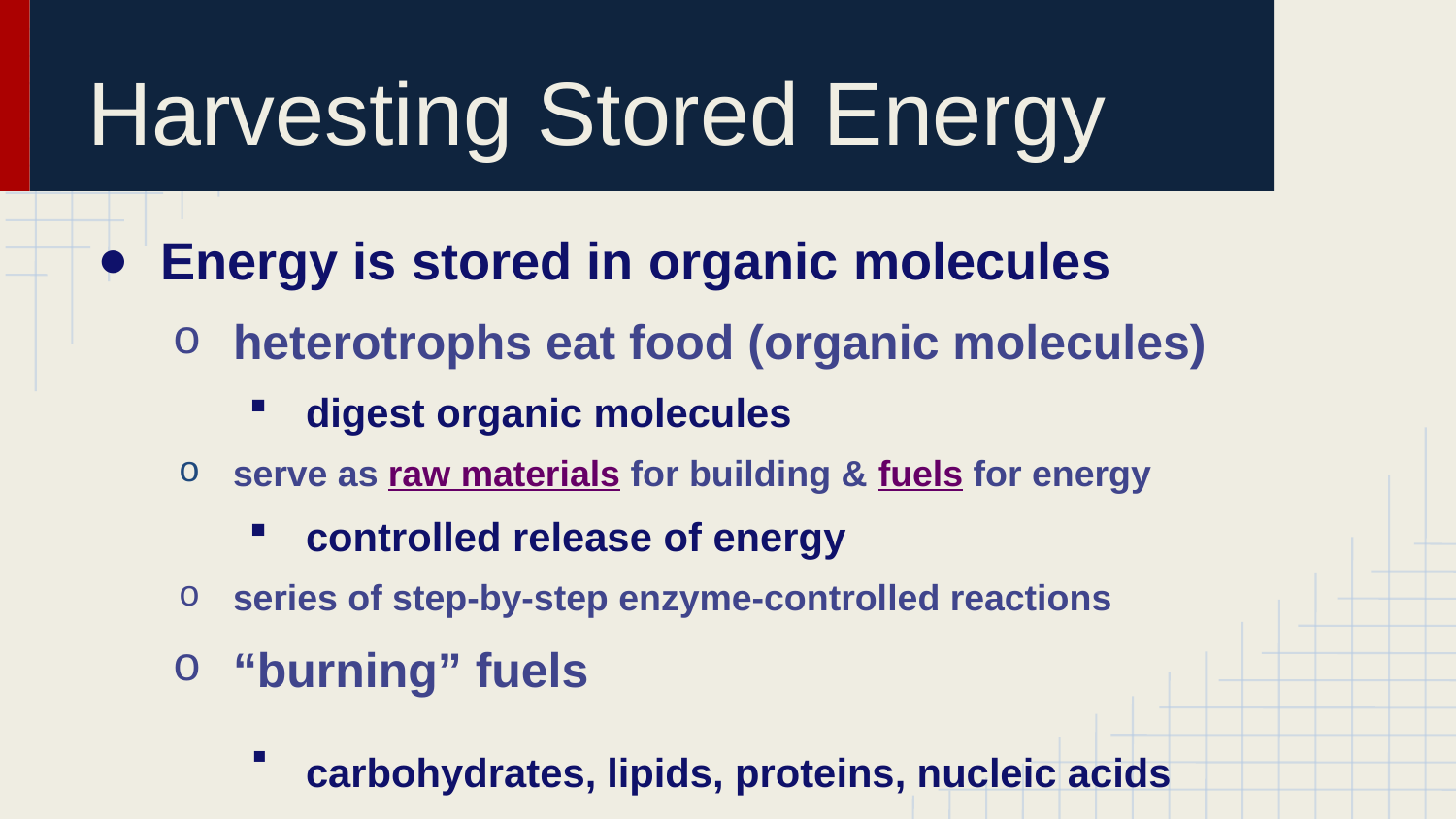

# Harvesting Stored Energy
Energy is stored in organic molecules
heterotrophs eat food (organic molecules)
digest organic molecules
serve as raw materials for building & fuels for energy
controlled release of energy
series of step-by-step enzyme-controlled reactions
“burning” fuels
carbohydrates, lipids, proteins, nucleic acids